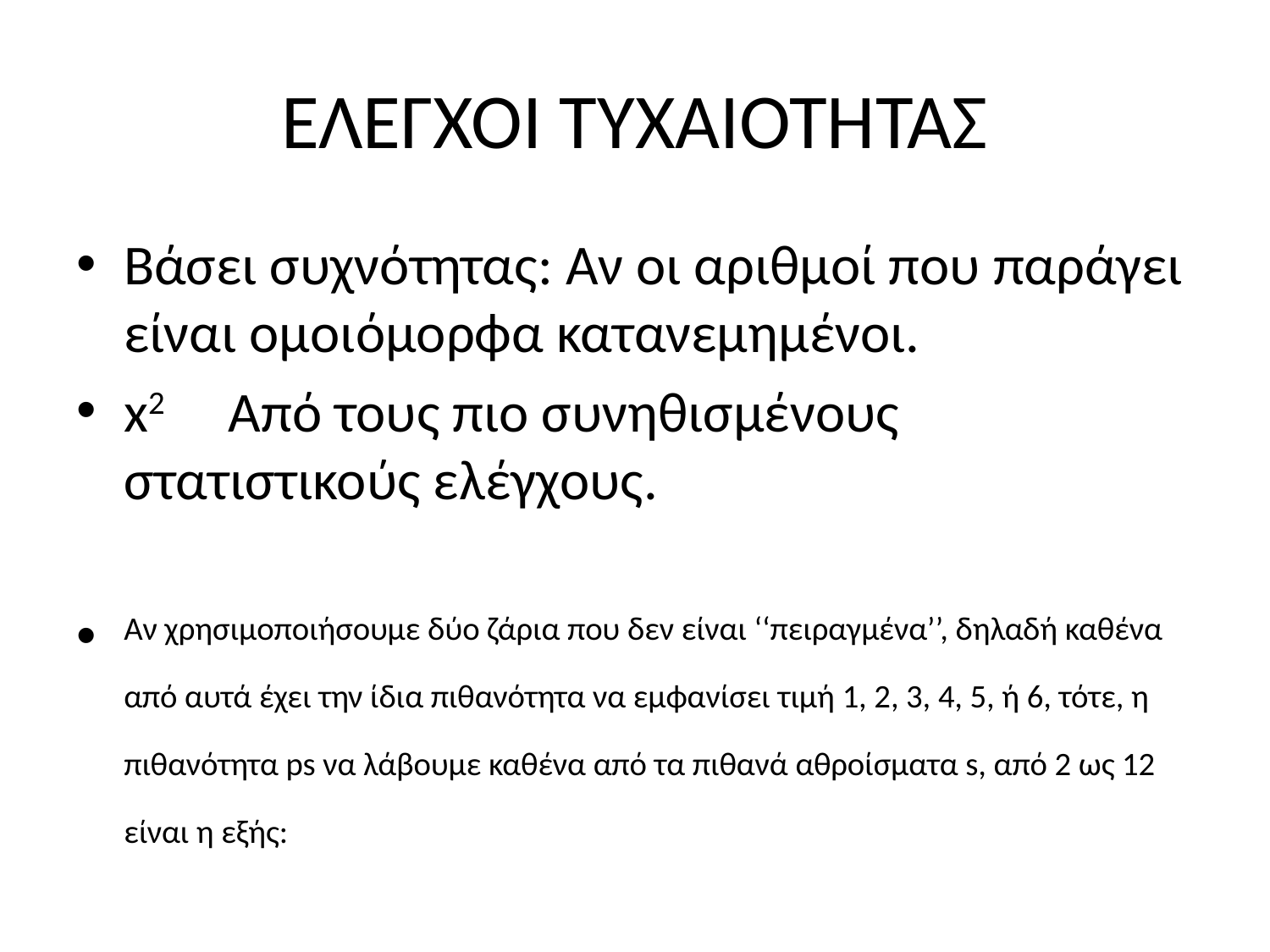

# ΕΛΕΓΧΟΙ ΤΥΧΑΙΟΤΗΤΑΣ
Βάσει συχνότητας: Αν οι αριθµοί που παράγει είναι οµοιόµορϕα κατανεµηµένοι.
x2     Aπό τους πιο συνηθισµένους στατιστικούς ελέγχους.

Αν χρησιµοποιήσουµε δύο ζάρια που δεν είναι ‘‘πειραγµένα’’, δηλαδή καθένα από αυτά έχει την ίδια πιθανότητα να εµϕανίσει τιµή 1, 2, 3, 4, 5, ή 6, τότε, η πιθανότητα ps να λάβουµε καθένα από τα πιθανά αθροίσµατα s, από 2 ως 12 είναι η εξής: